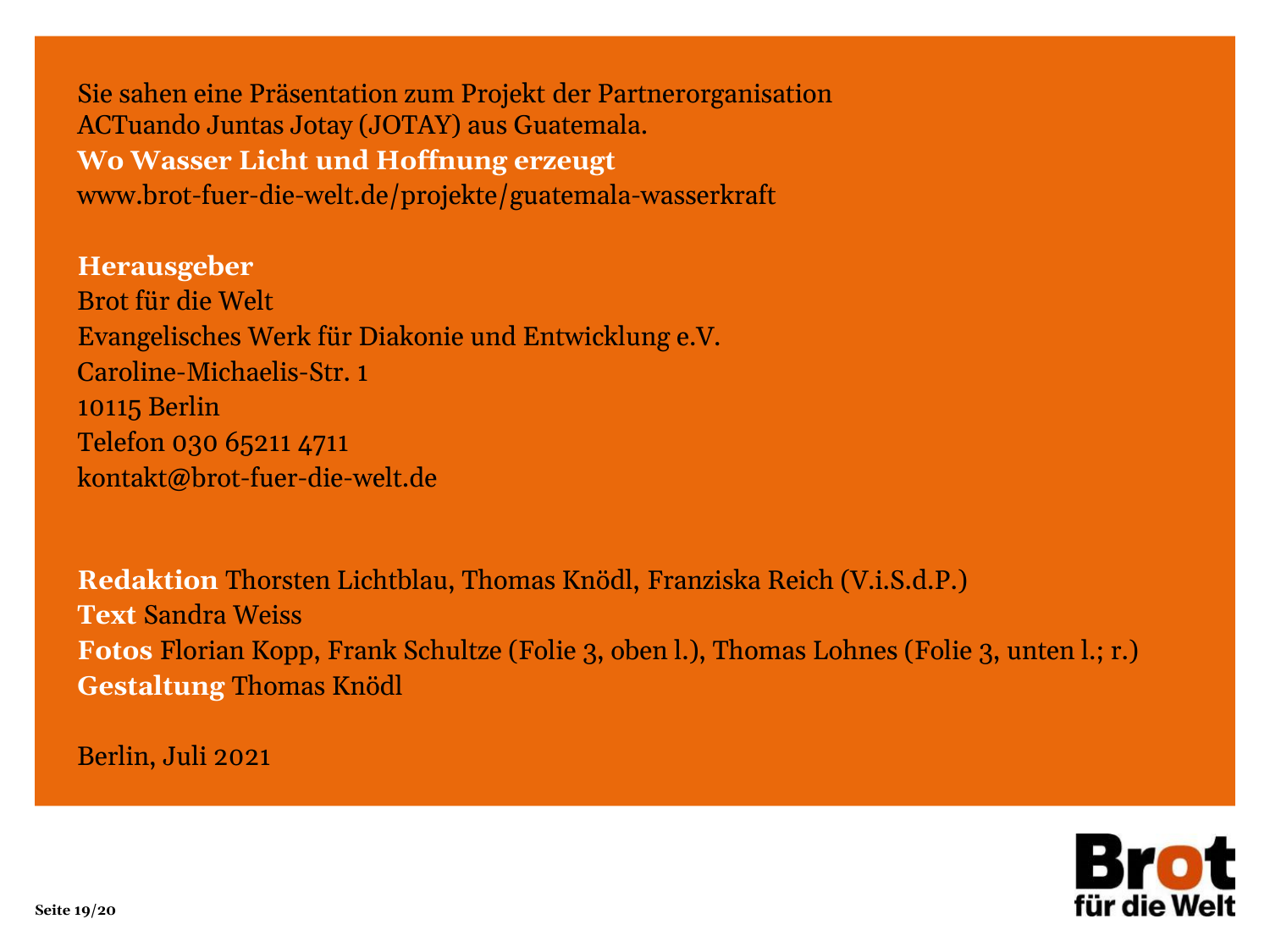

Sie sahen eine Präsentation zum Projekt der Partnerorganisation
ACTuando Juntas Jotay (JOTAY) aus Guatemala.
Wo Wasser Licht und Hoffnung erzeugt
www.brot-fuer-die-welt.de/projekte/guatemala-wasserkraft

Herausgeber
Brot für die Welt
Evangelisches Werk für Diakonie und Entwicklung e.V.
Caroline-Michaelis-Str. 1
10115 Berlin
Telefon 030 65211 4711
kontakt@brot-fuer-die-welt.de

Redaktion Thorsten Lichtblau, Thomas Knödl, Franziska Reich (V.i.S.d.P.)
Text Sandra Weiss
Fotos Florian Kopp, Frank Schultze (Folie 3, oben l.), Thomas Lohnes (Folie 3, unten l.; r.)
Gestaltung Thomas Knödl

Berlin, Juli 2021